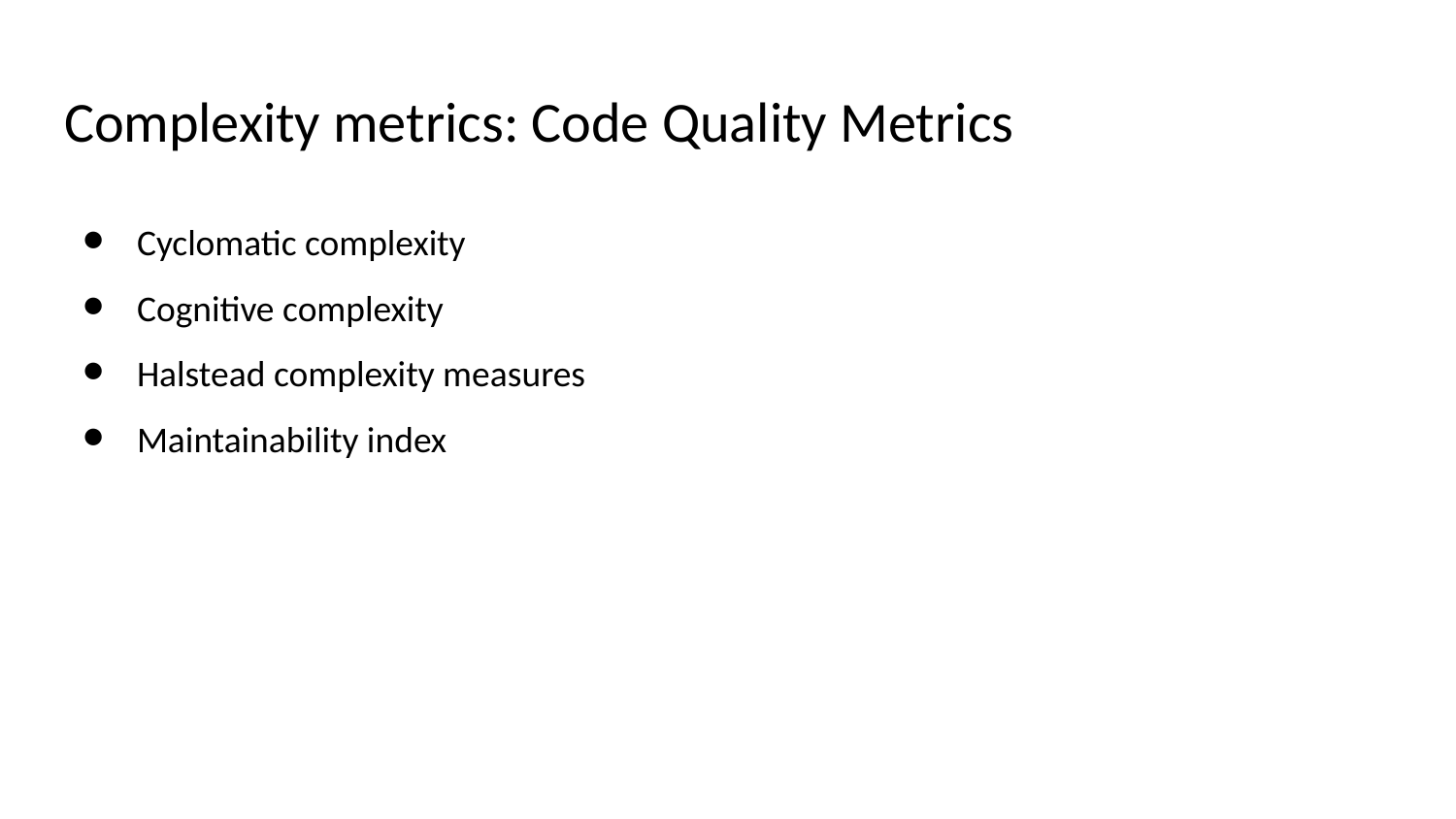

# Complexity metrics: Code Quality Metrics
Cyclomatic complexity
Cognitive complexity
Halstead complexity measures
Maintainability index